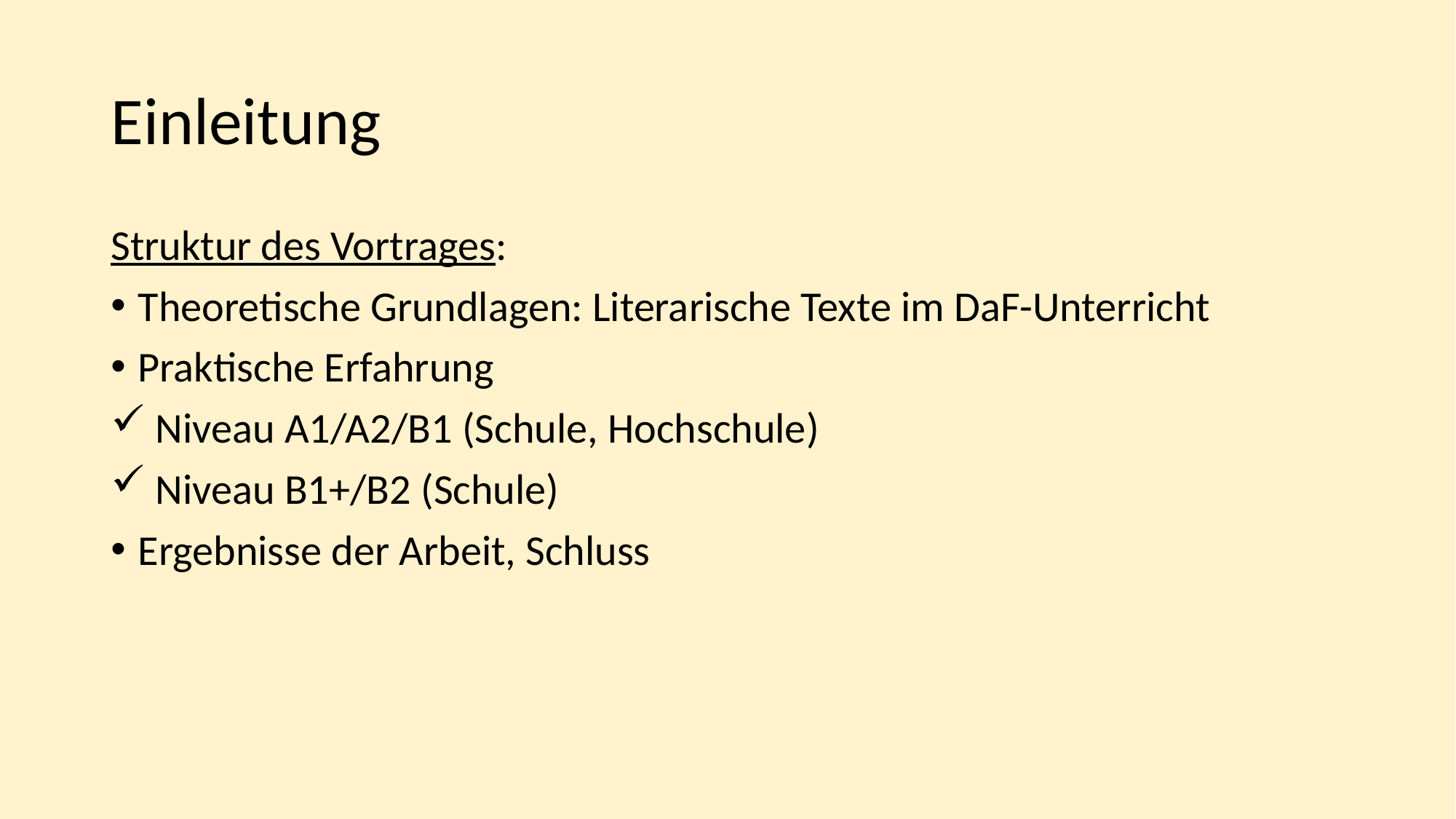

# Einleitung
Struktur des Vortrages:
Theoretische Grundlagen: Literarische Texte im DaF-Unterricht
Praktische Erfahrung
 Niveau A1/A2/B1 (Schule, Hochschule)
 Niveau B1+/B2 (Schule)
Ergebnisse der Arbeit, Schluss